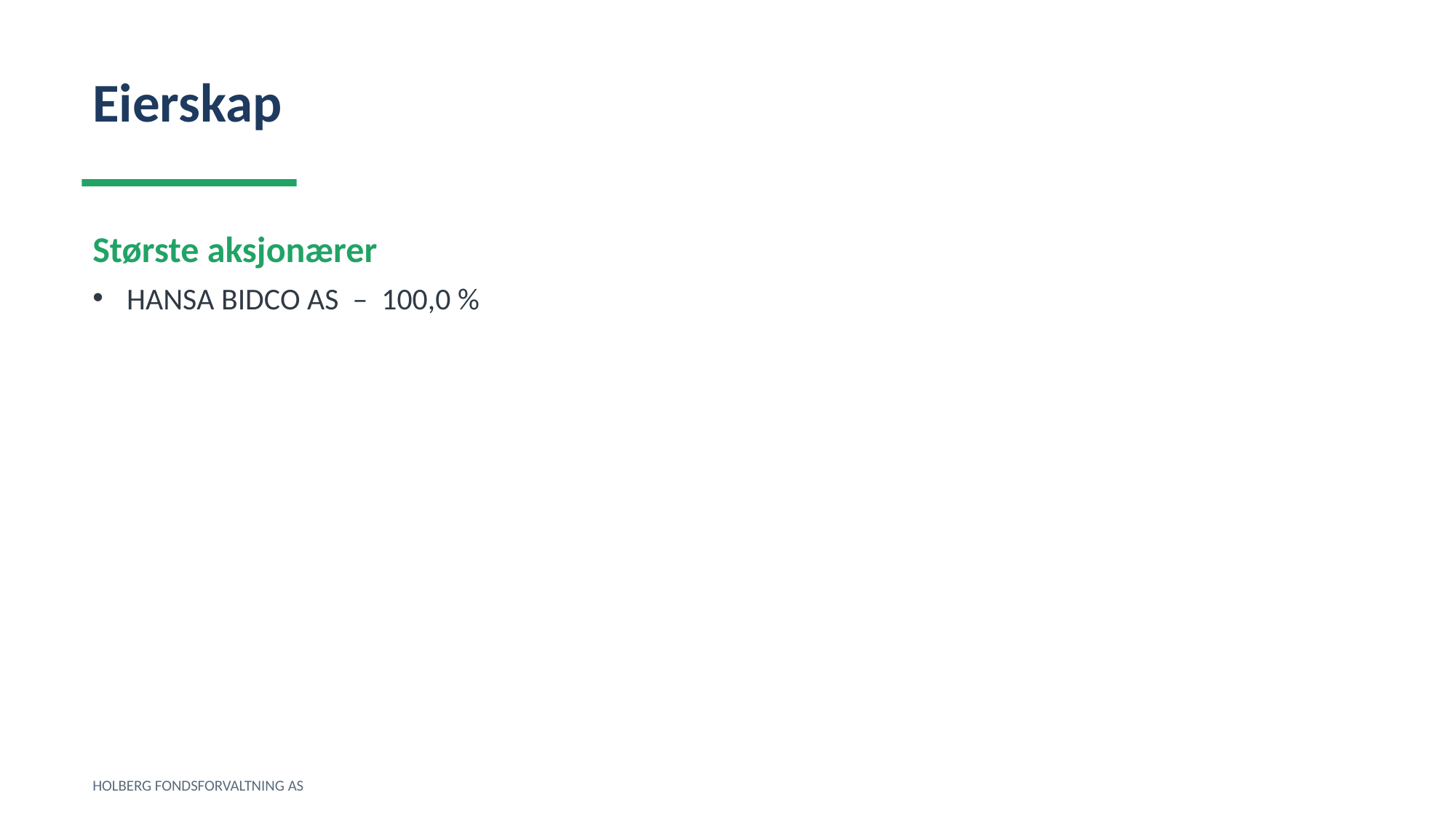

Eierskap

Største aksjonærer
HANSA BIDCO AS  –  100,0 %
HOLBERG FONDSFORVALTNING AS